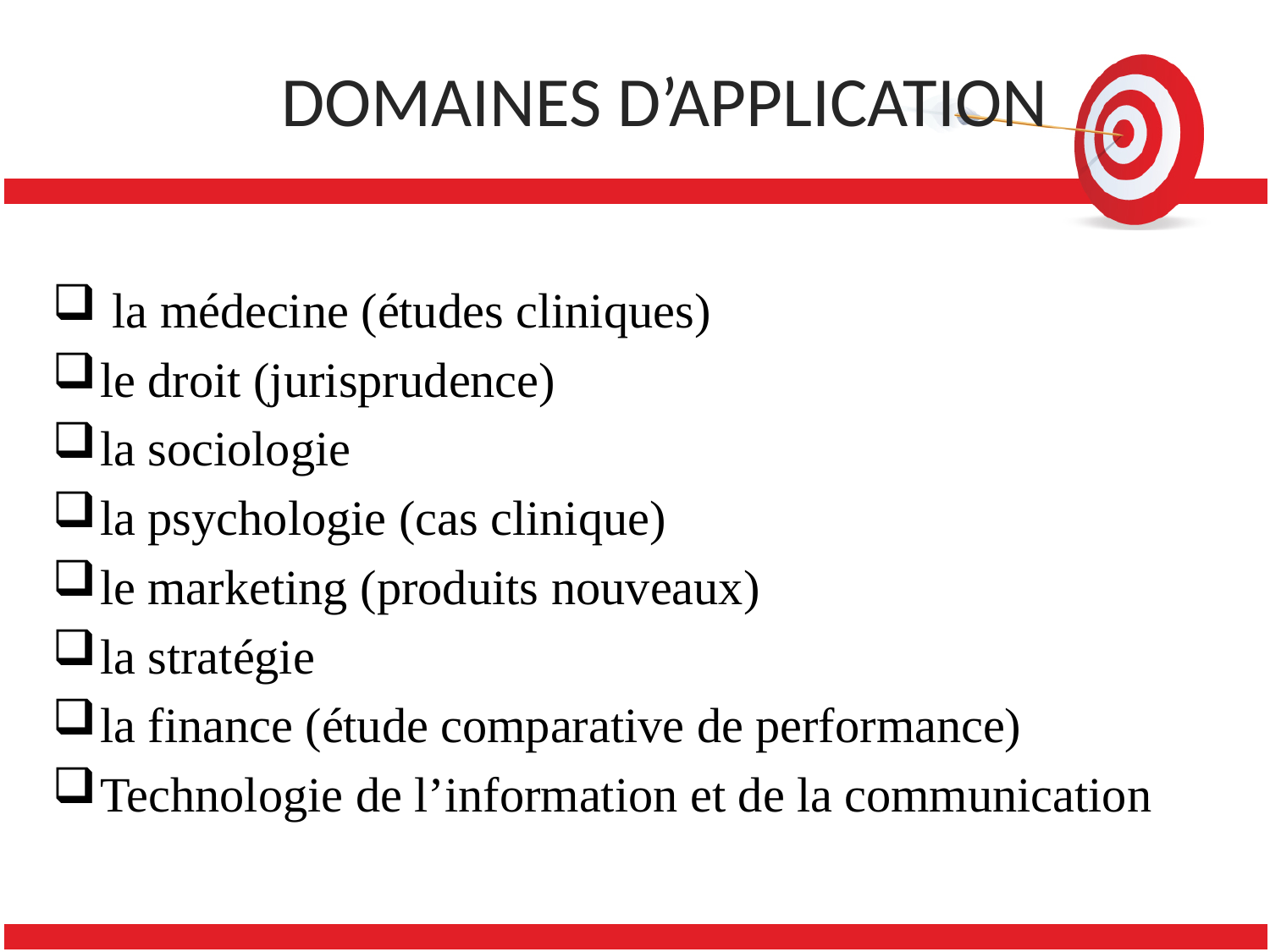

#
 DOMAINES D’APPLICATION

 la médecine (études cliniques)
le droit (jurisprudence)
la sociologie
la psychologie (cas clinique)
le marketing (produits nouveaux)
la stratégie
la finance (étude comparative de performance)
Technologie de l’information et de la communication

dd